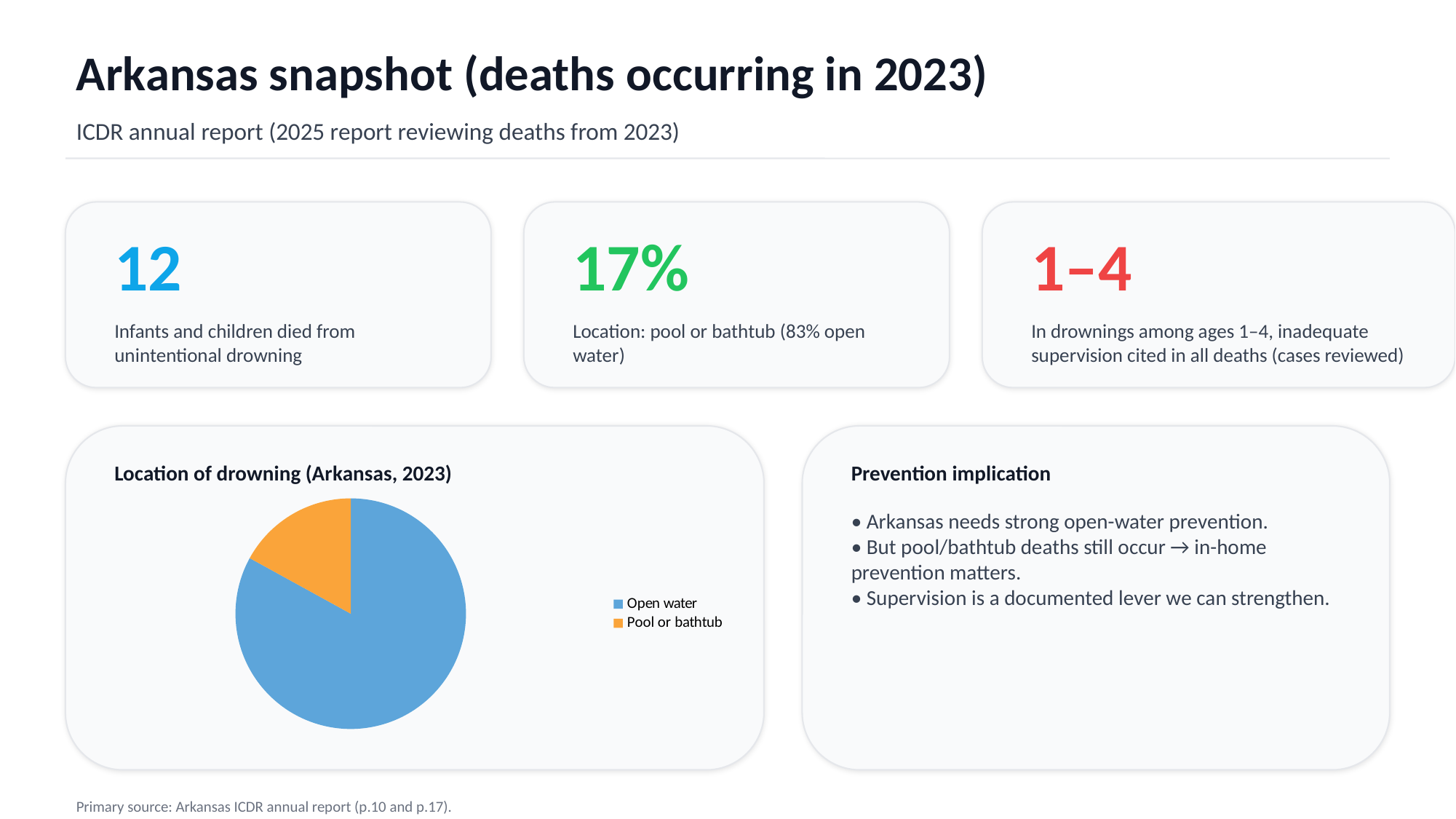

Arkansas snapshot (deaths occurring in 2023)
ICDR annual report (2025 report reviewing deaths from 2023)

12
17%
1–4
Infants and children died from unintentional drowning
Location: pool or bathtub (83% open water)
In drownings among ages 1–4, inadequate supervision cited in all deaths (cases reviewed)

Location of drowning (Arkansas, 2023)
Prevention implication

### Chart

| Category | Drowning location |
|---|---|
| Open water | 83.0 |
| Pool or bathtub | 17.0 |
• Arkansas needs strong open-water prevention.
• But pool/bathtub deaths still occur → in-home prevention matters.
• Supervision is a documented lever we can strengthen.
Primary source: Arkansas ICDR annual report (p.10 and p.17).